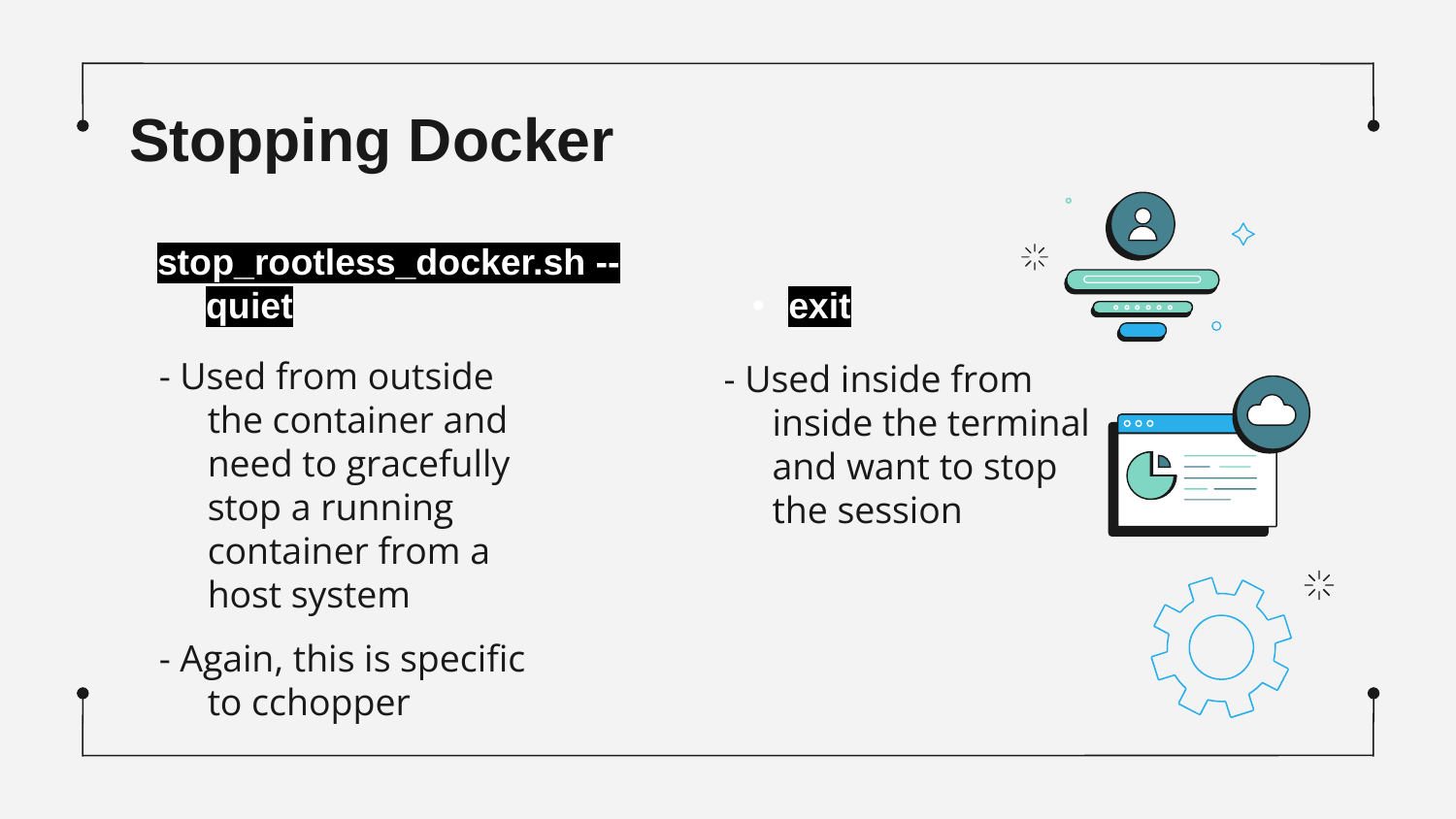

Stopping Docker

stop_rootless_docker.sh --quiet
# exit
- Used from outside the container and need to gracefully stop a running container from a host system
- Again, this is specific to cchopper
- Used inside from inside the terminal and want to stop the session